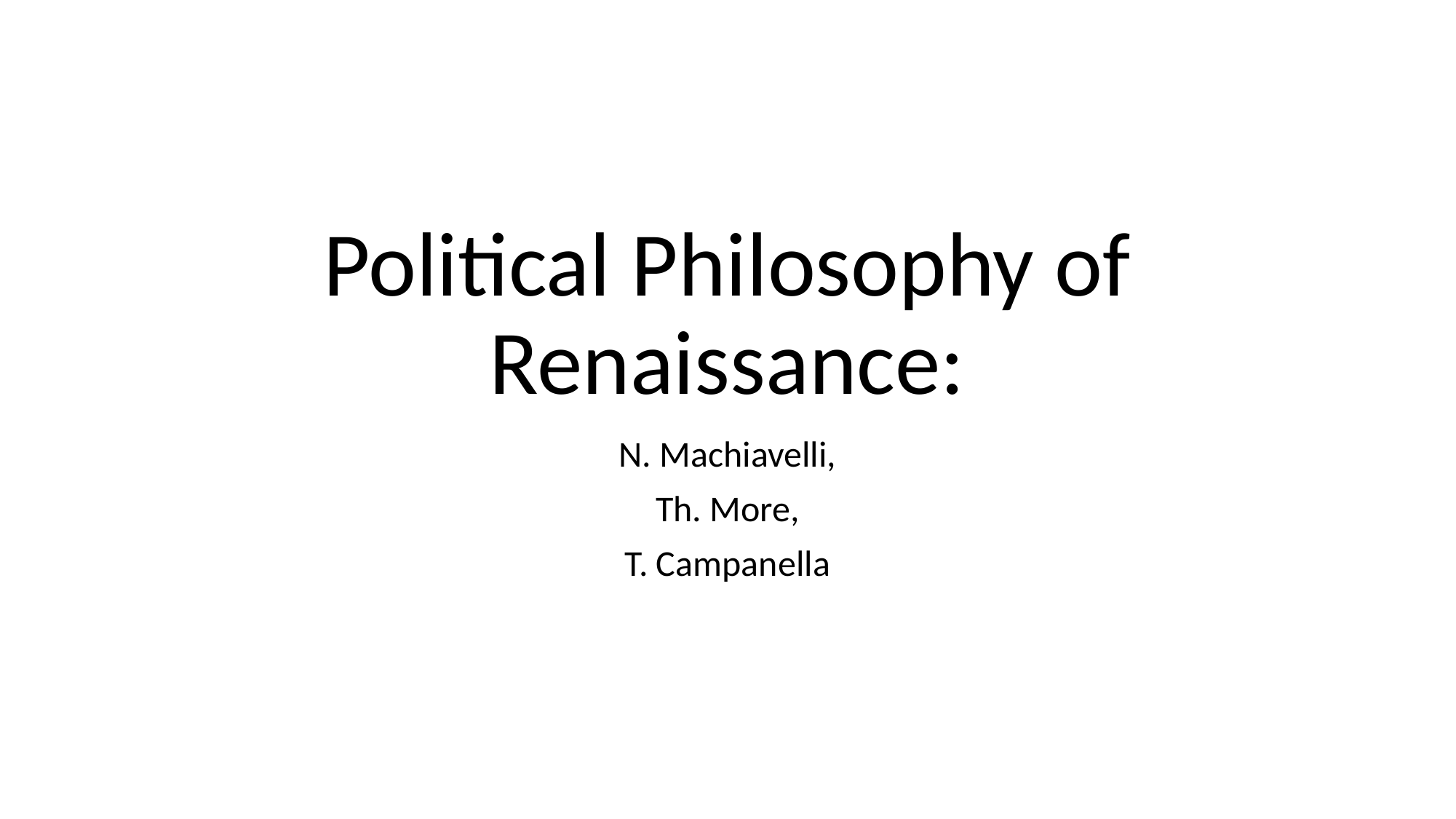

# Political Philosophy of Renaissance:
N. Machiavelli,
Th. More,
T. Campanella